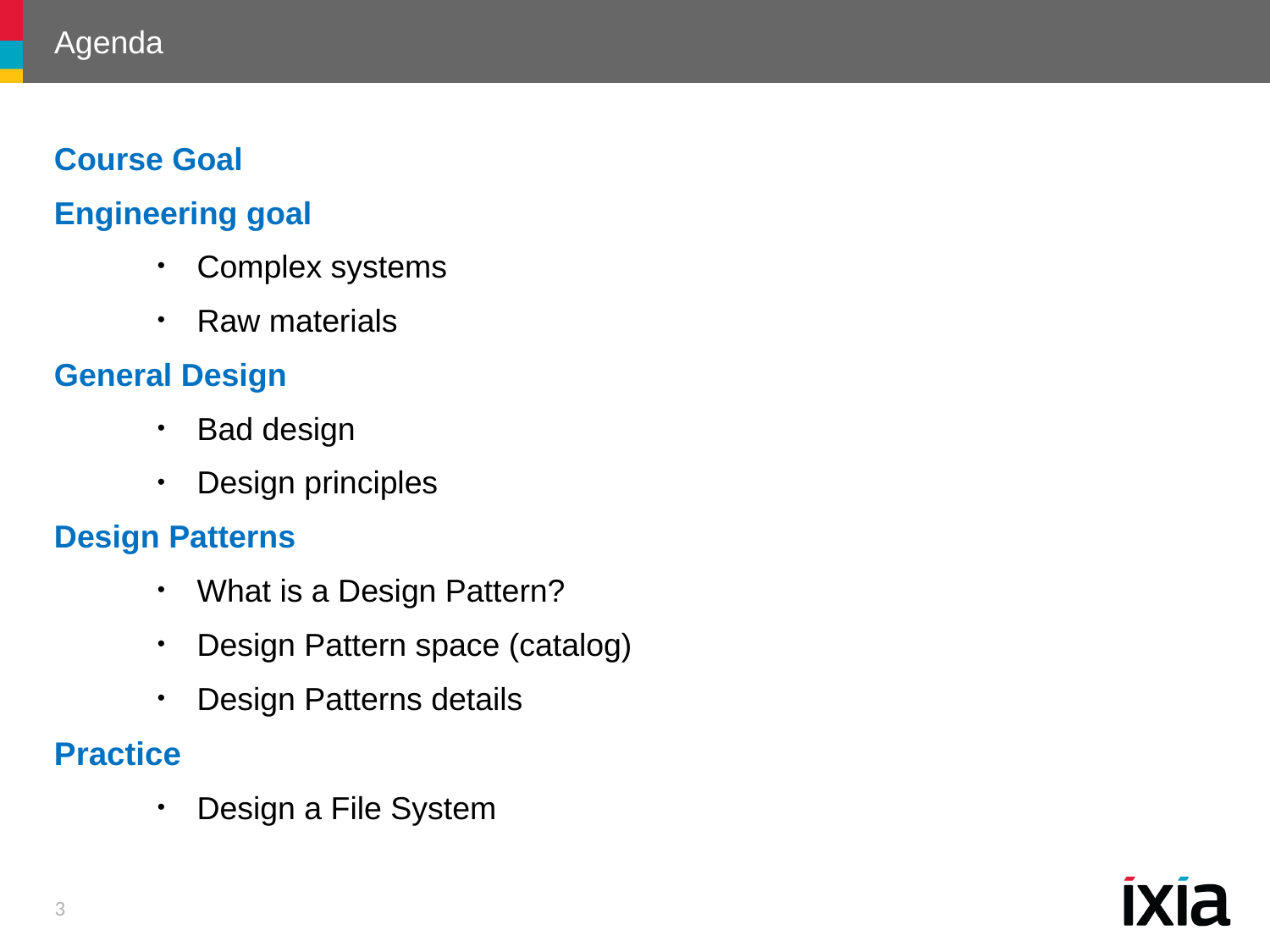

# Agenda
Course Goal
Engineering goal
Complex systems
Raw materials
General Design
Bad design
Design principles
Design Patterns
What is a Design Pattern?
Design Pattern space (catalog)
Design Patterns details
Practice
Design a File System

3